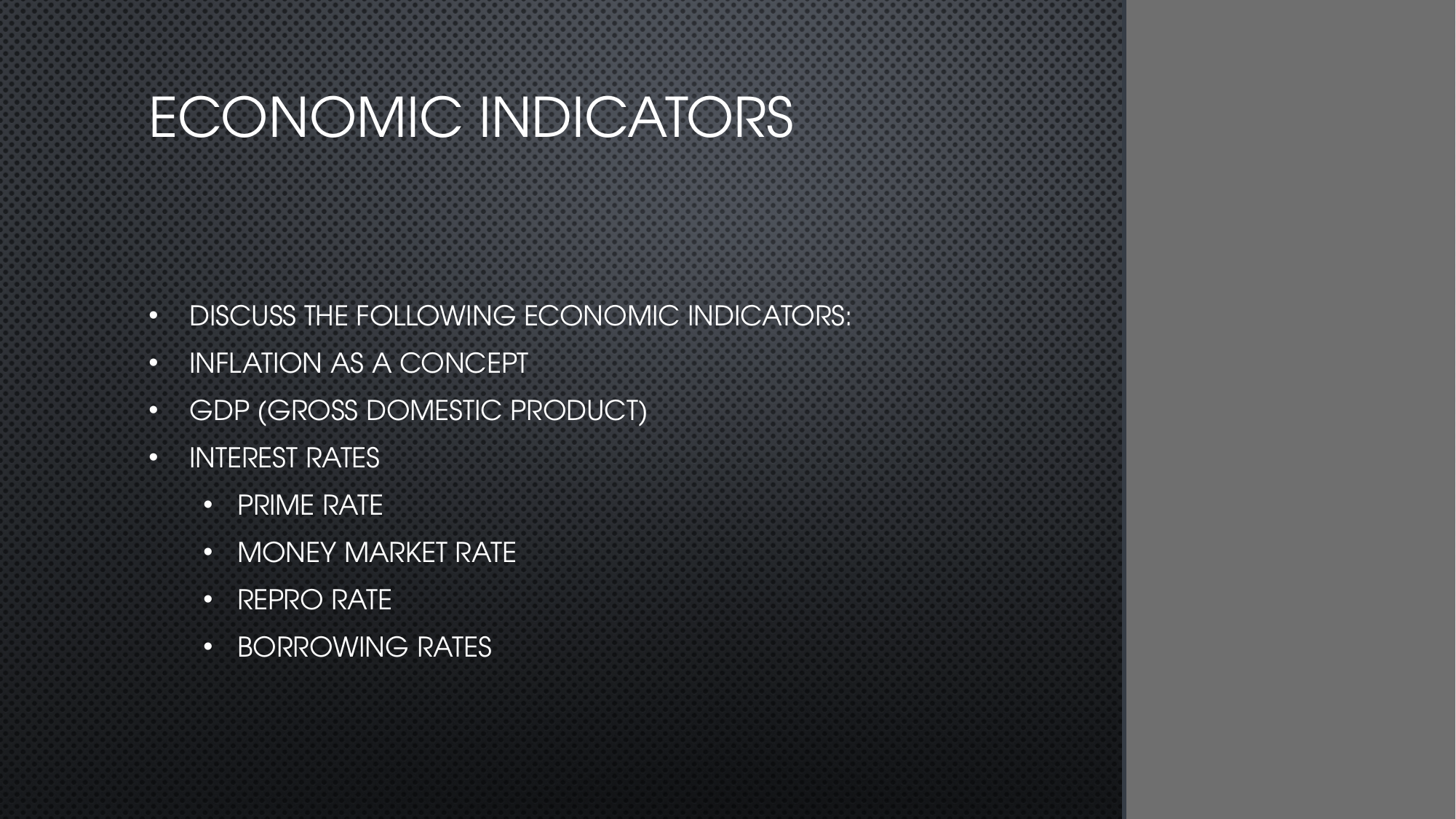

# Economic Indicators
Discuss the following economic indicators:
Inflation as a concept
GDP (gross domestic product)
Interest Rates
Prime Rate
Money market rate
Repro Rate
Borrowing Rates